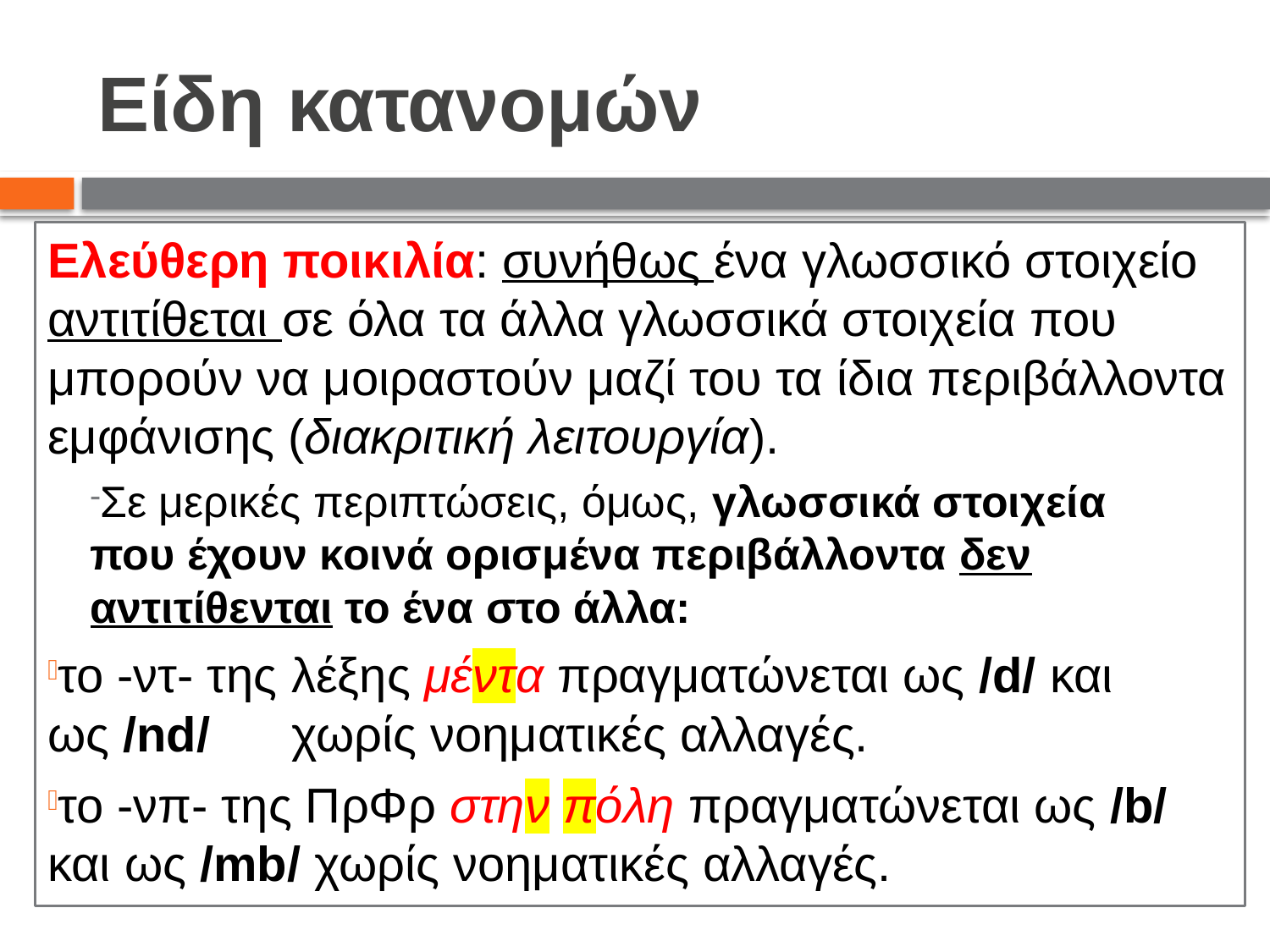

# Είδη κατανομών
Ελεύθερη ποικιλία: συνήθως ένα γλωσσικό στοιχείο αντιτίθεται σε όλα τα άλλα γλωσσικά στοιχεία που μπορούν να μοιραστούν μαζί του τα ίδια περιβάλλοντα εμφάνισης (διακριτική λειτουργία).
Σε μερικές περιπτώσεις, όμως, γλωσσικά στοιχεία 	που έχουν κοινά ορισμένα περιβάλλοντα δεν αντιτίθενται το ένα στο άλλα:
το -ντ- της 	λέξης μέντα πραγματώνεται ως /d/ και ως /nd/ 	χωρίς νοηματικές αλλαγές.
το -νπ- της ΠρΦρ στην πόλη πραγματώνεται ως /b/ και ως /mb/ χωρίς νοηματικές αλλαγές.